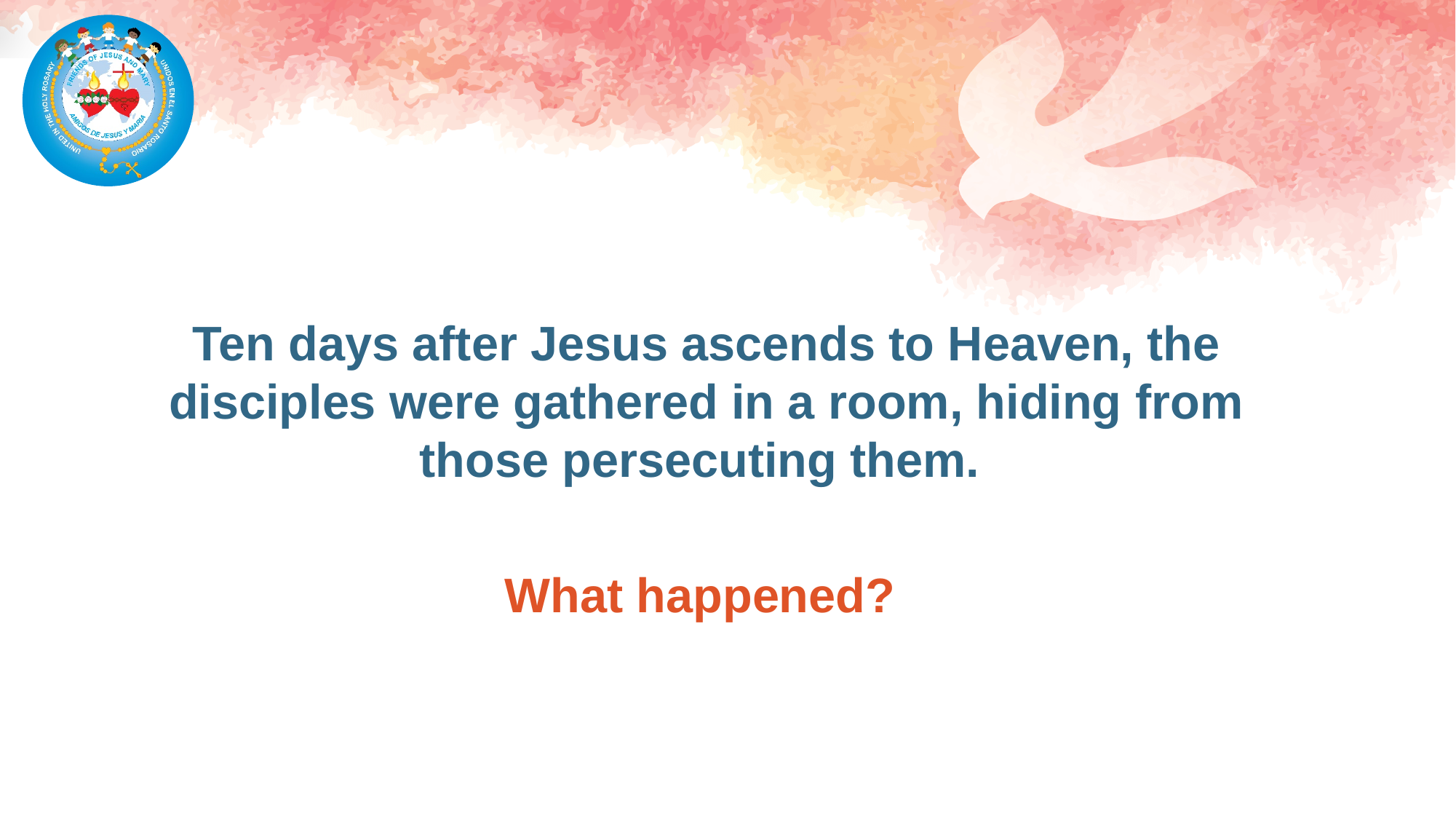

Ten days after Jesus ascends to Heaven, the disciples were gathered in a room, hiding from those persecuting them.

What happened?